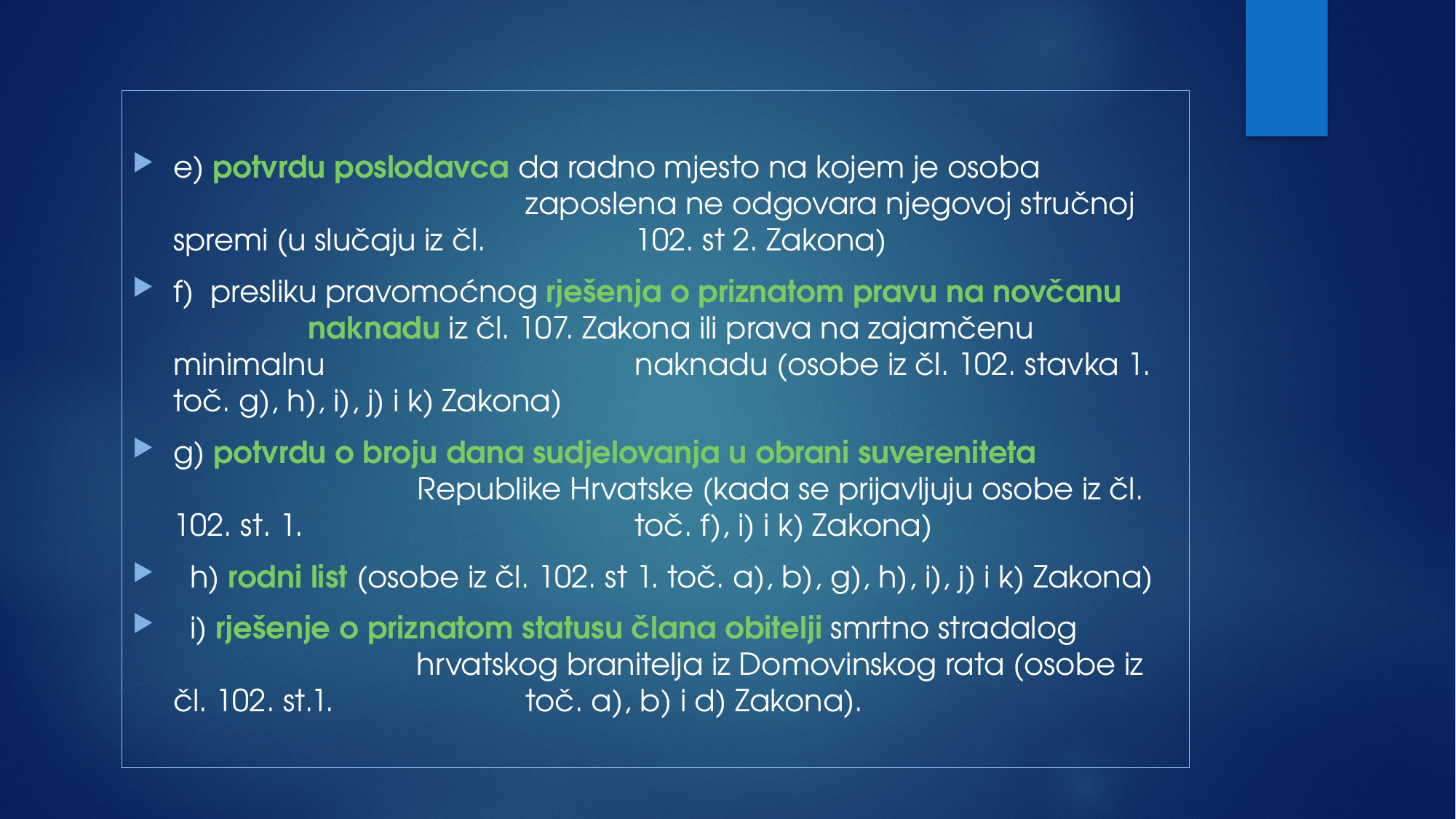

e) potvrdu poslodavca da radno mjesto na kojem je osoba 	 	 	 	   zaposlena ne odgovara njegovoj stručnoj spremi (u slučaju iz čl. 		   102. st 2. Zakona)
f)  presliku pravomoćnog rješenja o priznatom pravu na novčanu 		   naknadu iz čl. 107. Zakona ili prava na zajamčenu minimalnu 	  	  	   naknadu (osobe iz čl. 102. stavka 1. toč. g), h), i), j) i k) Zakona)
g) potvrdu o broju dana sudjelovanja u obrani suvereniteta 	     	 	 	   Republike Hrvatske (kada se prijavljuju osobe iz čl. 102. st. 1. 	  	 	   toč. f), i) i k) Zakona)
  h) rodni list (osobe iz čl. 102. st 1. toč. a), b), g), h), i), j) i k) Zakona)
  i) rješenje o priznatom statusu člana obitelji smrtno stradalog 			   hrvatskog branitelja iz Domovinskog rata (osobe iz čl. 102. st.1.   	  	   toč. a), b) i d) Zakona).